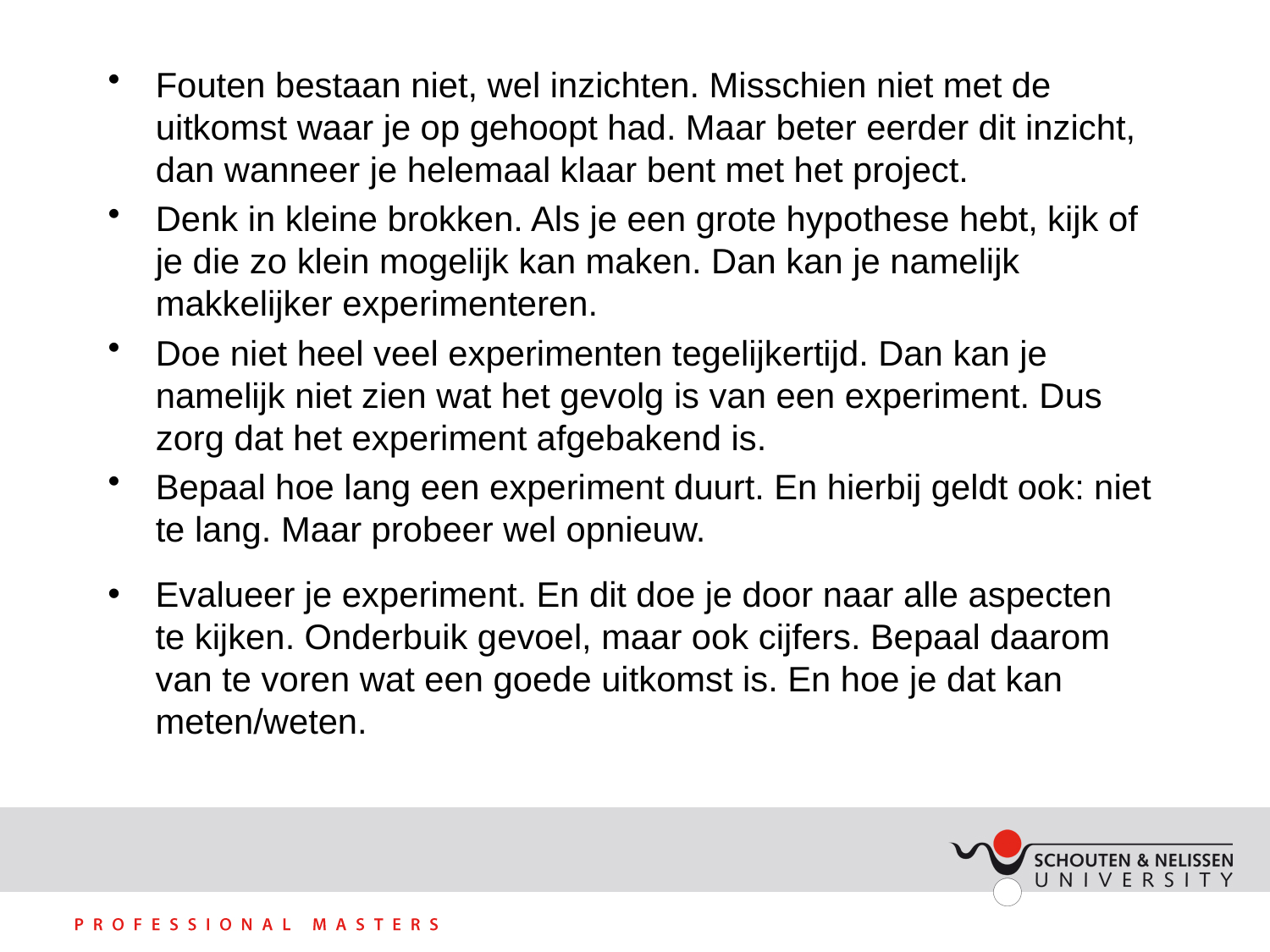

Fouten bestaan niet, wel inzichten. Misschien niet met de uitkomst waar je op gehoopt had. Maar beter eerder dit inzicht, dan wanneer je helemaal klaar bent met het project.
Denk in kleine brokken. Als je een grote hypothese hebt, kijk of je die zo klein mogelijk kan maken. Dan kan je namelijk makkelijker experimenteren.
Doe niet heel veel experimenten tegelijkertijd. Dan kan je namelijk niet zien wat het gevolg is van een experiment. Dus zorg dat het experiment afgebakend is.
Bepaal hoe lang een experiment duurt. En hierbij geldt ook: niet te lang. Maar probeer wel opnieuw.
Evalueer je experiment. En dit doe je door naar alle aspecten te kijken. Onderbuik gevoel, maar ook cijfers. Bepaal daarom van te voren wat een goede uitkomst is. En hoe je dat kan meten/weten.